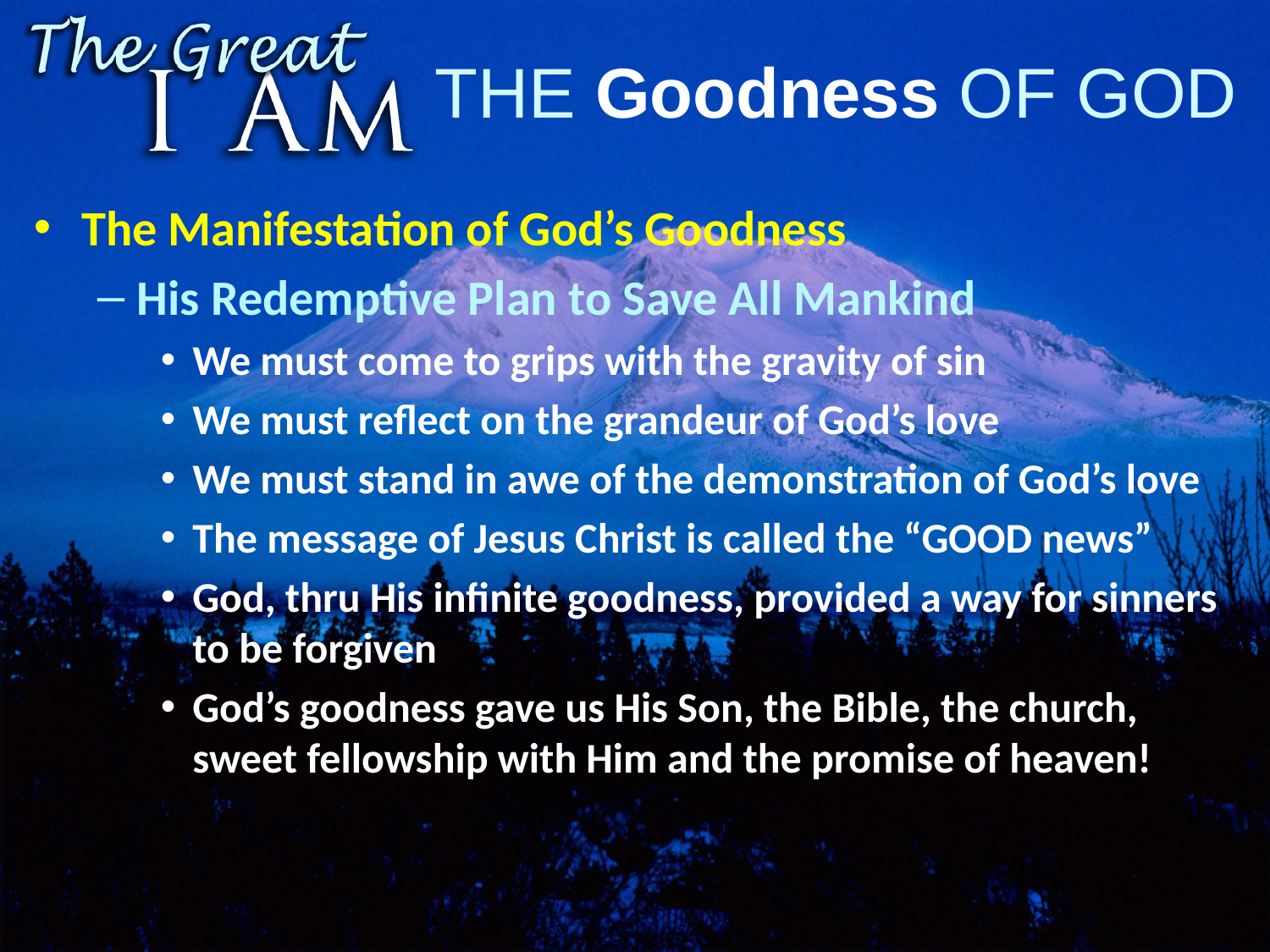

# The Goodness of God
The Manifestation of God’s Goodness
His Redemptive Plan to Save All Mankind
We must come to grips with the gravity of sin
We must reflect on the grandeur of God’s love
We must stand in awe of the demonstration of God’s love
The message of Jesus Christ is called the “GOOD news”
God, thru His infinite goodness, provided a way for sinners to be forgiven
God’s goodness gave us His Son, the Bible, the church, sweet fellowship with Him and the promise of heaven!